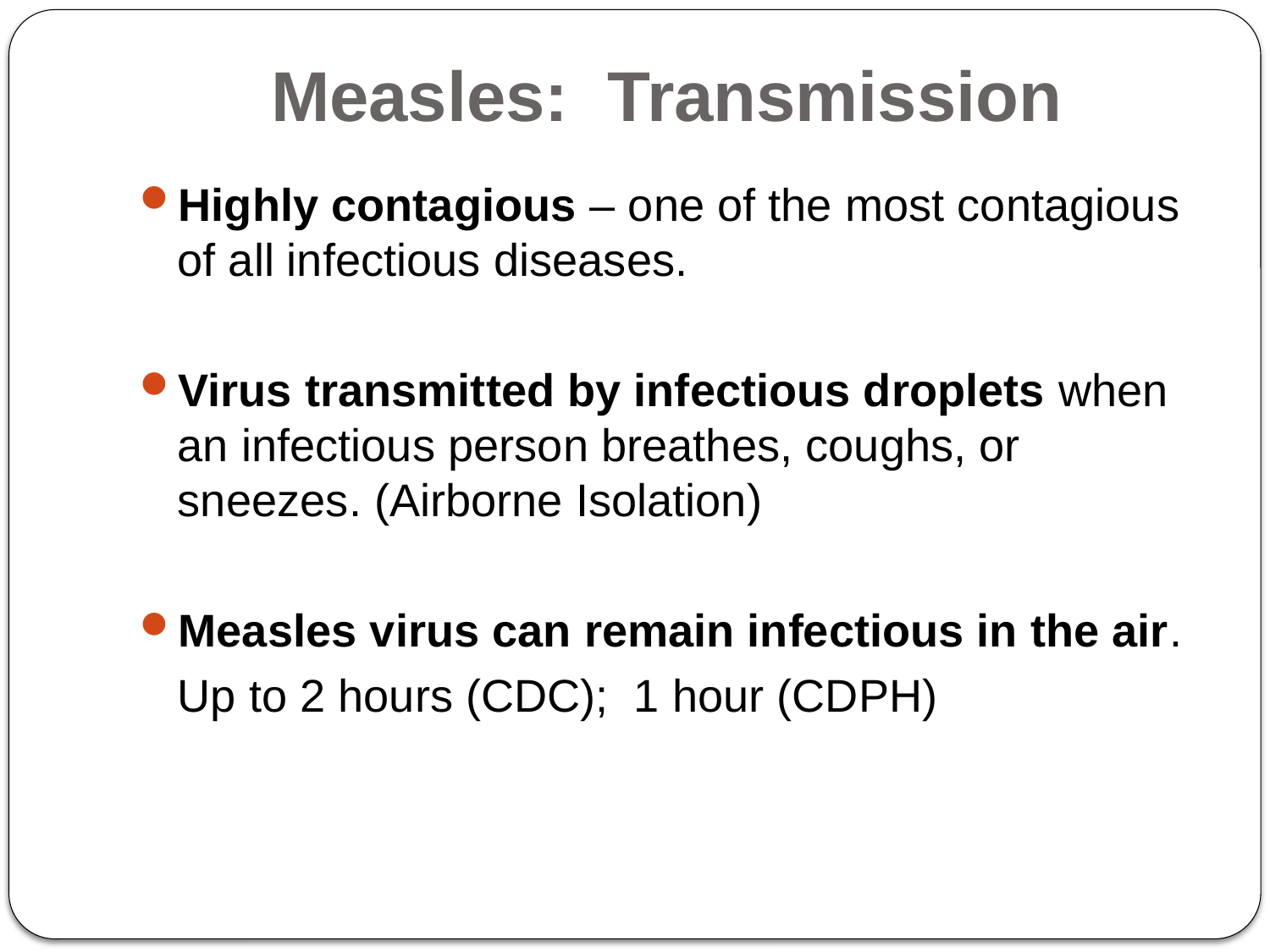

# Measles:  Transmission
Highly contagious – one of the most contagious of all infectious diseases.

Virus transmitted by infectious droplets when an infectious person breathes, coughs, or sneezes. (Airborne Isolation)

Measles virus can remain infectious in the air.
   Up to 2 hours (CDC);  1 hour (CDPH)